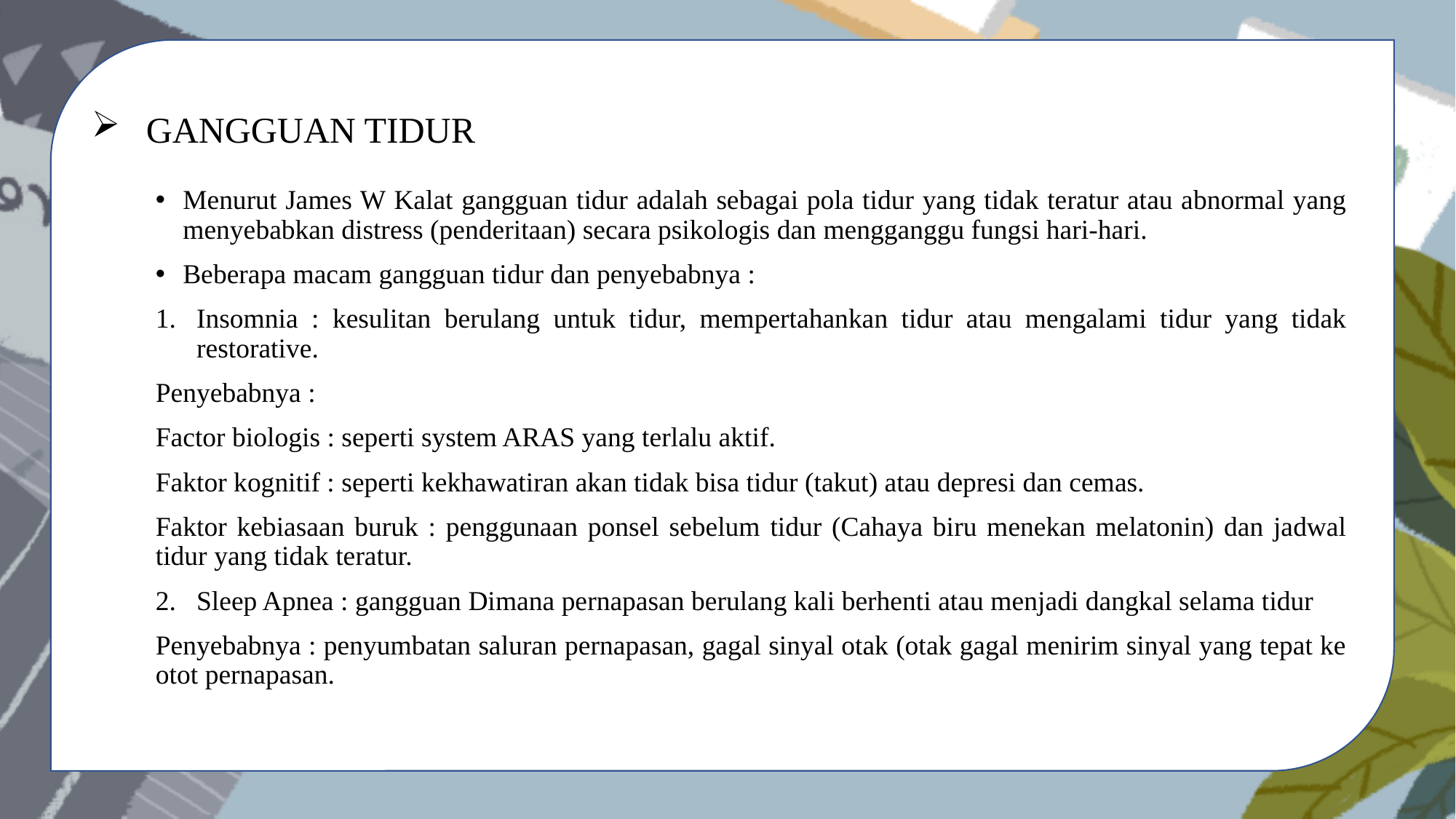

GANGGUAN TIDUR
Menurut James W Kalat gangguan tidur adalah sebagai pola tidur yang tidak teratur atau abnormal yang menyebabkan distress (penderitaan) secara psikologis dan mengganggu fungsi hari-hari.
Beberapa macam gangguan tidur dan penyebabnya :
Insomnia : kesulitan berulang untuk tidur, mempertahankan tidur atau mengalami tidur yang tidak restorative.
Penyebabnya :
Factor biologis : seperti system ARAS yang terlalu aktif.
Faktor kognitif : seperti kekhawatiran akan tidak bisa tidur (takut) atau depresi dan cemas.
Faktor kebiasaan buruk : penggunaan ponsel sebelum tidur (Cahaya biru menekan melatonin) dan jadwal tidur yang tidak teratur.
Sleep Apnea : gangguan Dimana pernapasan berulang kali berhenti atau menjadi dangkal selama tidur
Penyebabnya : penyumbatan saluran pernapasan, gagal sinyal otak (otak gagal menirim sinyal yang tepat ke otot pernapasan.